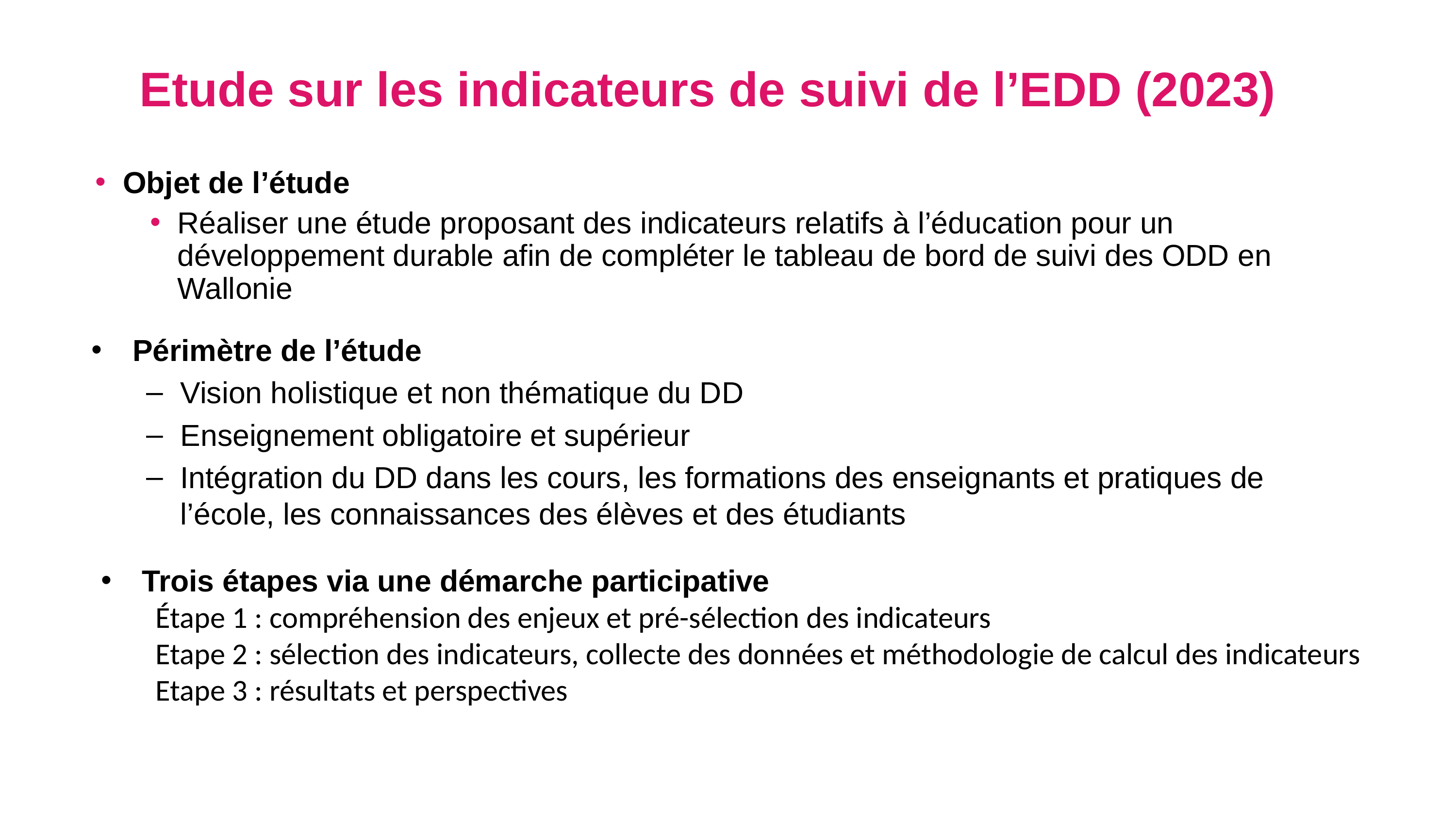

# Etude sur les indicateurs de suivi de l’EDD (2023)
Objet de l’étude
Réaliser une étude proposant des indicateurs relatifs à l’éducation pour un développement durable afin de compléter le tableau de bord de suivi des ODD en Wallonie

Périmètre de l’étude
Vision holistique et non thématique du DD
Enseignement obligatoire et supérieur
Intégration du DD dans les cours, les formations des enseignants et pratiques de l’école, les connaissances des élèves et des étudiants

Trois étapes via une démarche participative
Étape 1 : compréhension des enjeux et pré-sélection des indicateurs
Etape 2 : sélection des indicateurs, collecte des données et méthodologie de calcul des indicateurs
Etape 3 : résultats et perspectives